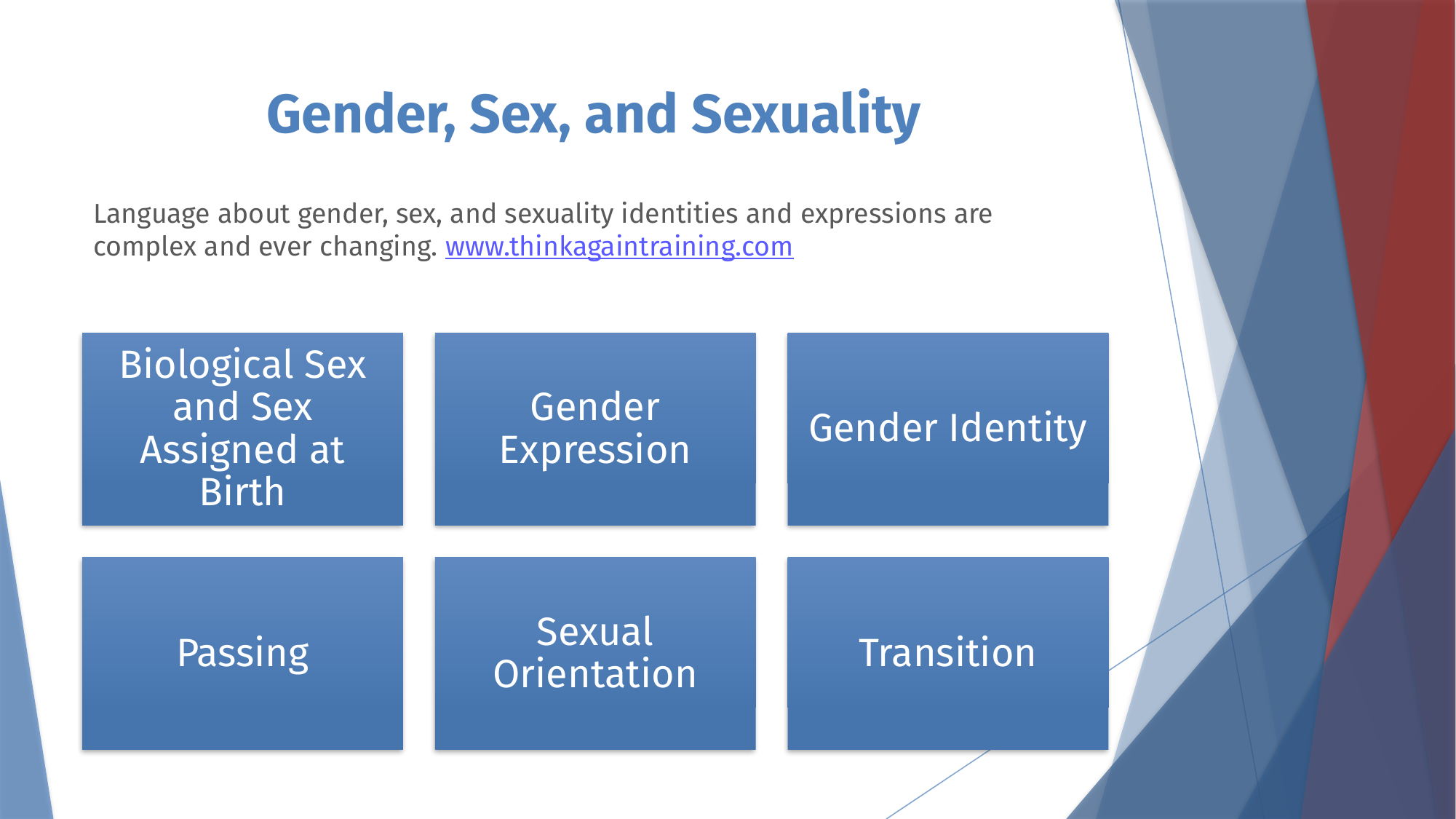

# Gender, Sex, and Sexuality
Language about gender, sex, and sexuality identities and expressions are complex and ever changing. www.thinkagaintraining.com

Biological Sex and Sex Assigned at Birth
Gender Expression
Gender Identity
Passing
Sexual Orientation
Transition